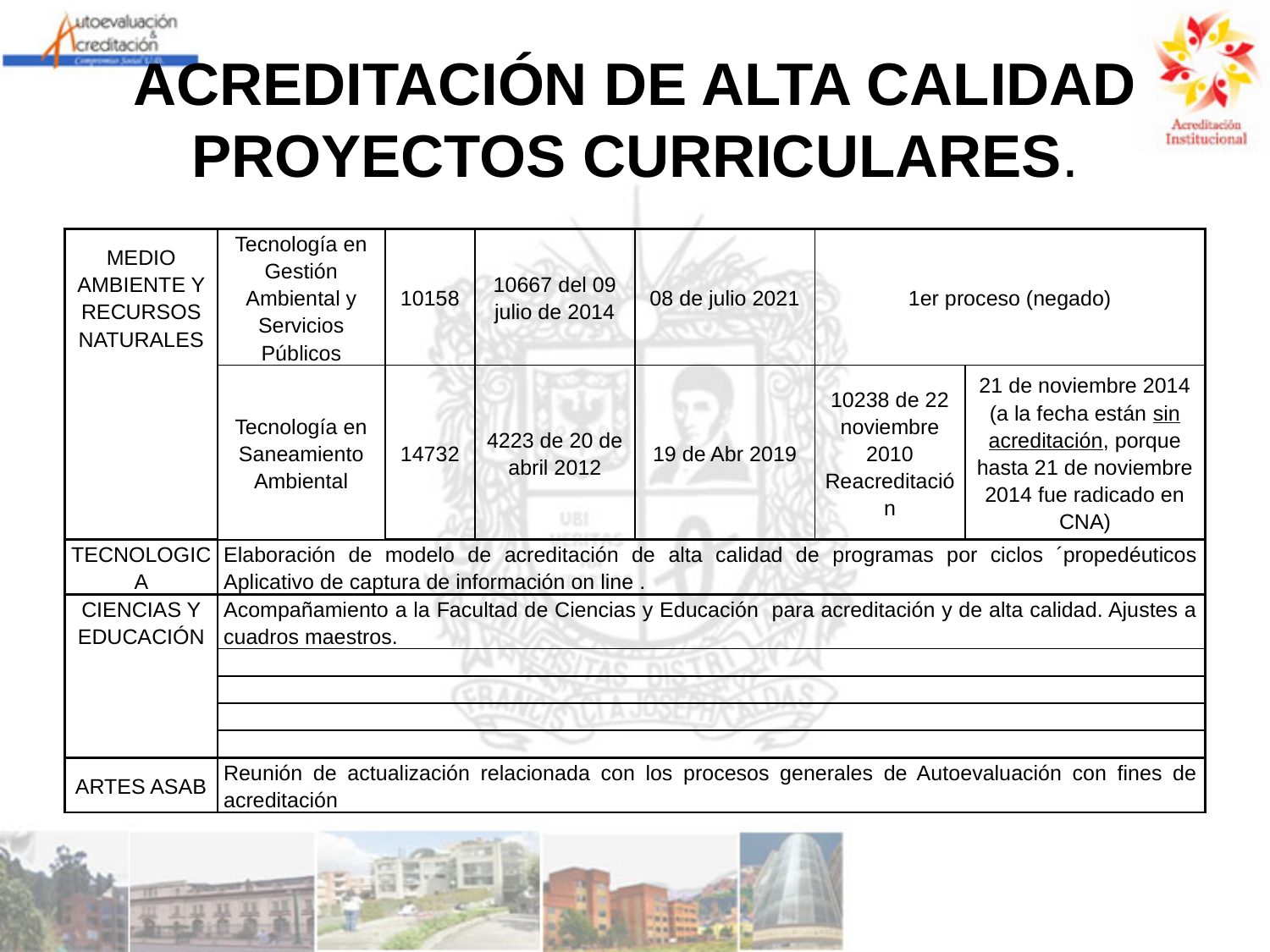

# ACREDITACIÓN DE ALTA CALIDAD PROYECTOS CURRICULARES.

| MEDIO AMBIENTE Y RECURSOS NATURALES | Tecnología en Gestión Ambiental y Servicios Públicos | 10158 | 10667 del 09 julio de 2014 | 08 de julio 2021 | 1er proceso (negado) |  |
| --- | --- | --- | --- | --- | --- | --- |
|  | Tecnología en Saneamiento Ambiental | 14732 | 4223 de 20 de abril 2012 | 19 de Abr 2019 | 10238 de 22 noviembre 2010 Reacreditación | 21 de noviembre 2014 (a la fecha están sin acreditación, porque hasta 21 de noviembre 2014 fue radicado en CNA) |
| TECNOLOGICA | Elaboración de modelo de acreditación de alta calidad de programas por ciclos ´propedéuticos Aplicativo de captura de información on line . |  |  |  |  |  |
| CIENCIAS Y EDUCACIÓN | Acompañamiento a la Facultad de Ciencias y Educación para acreditación y de alta calidad. Ajustes a cuadros maestros. |  |  |  |  |  |
|  |  |  |  |  |  |  |
|  |  |  |  |  |  |  |
|  |  |  |  |  |  |  |
|  |  |  |  |  |  |  |
| ARTES ASAB | Reunión de actualización relacionada con los procesos generales de Autoevaluación con fines de acreditación |  |  |  |  |  |